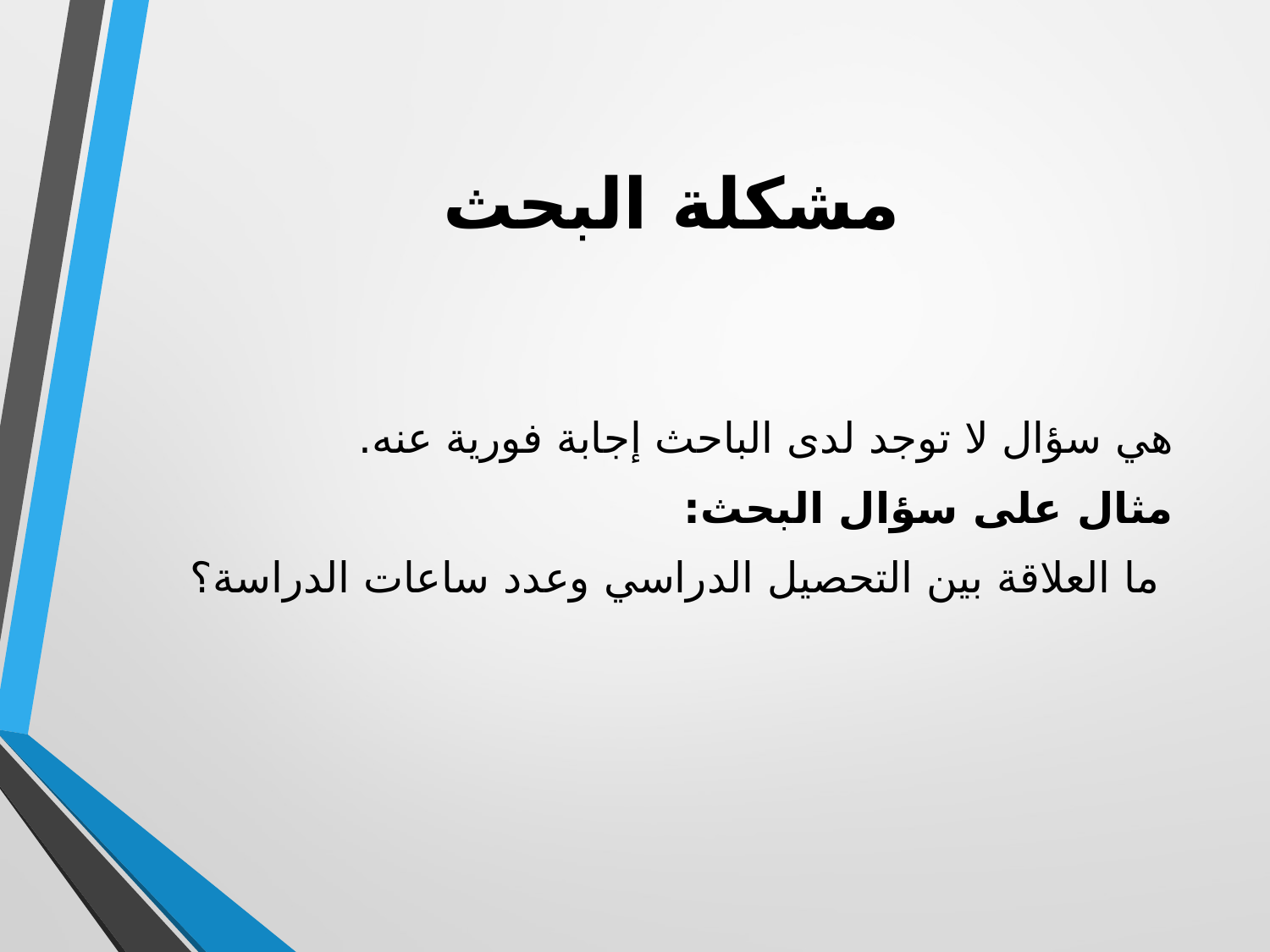

# مشكلة البحث
	هي سؤال لا توجد لدى الباحث إجابة فورية عنه.
مثال على سؤال البحث:
 ما العلاقة بين التحصيل الدراسي وعدد ساعات الدراسة؟